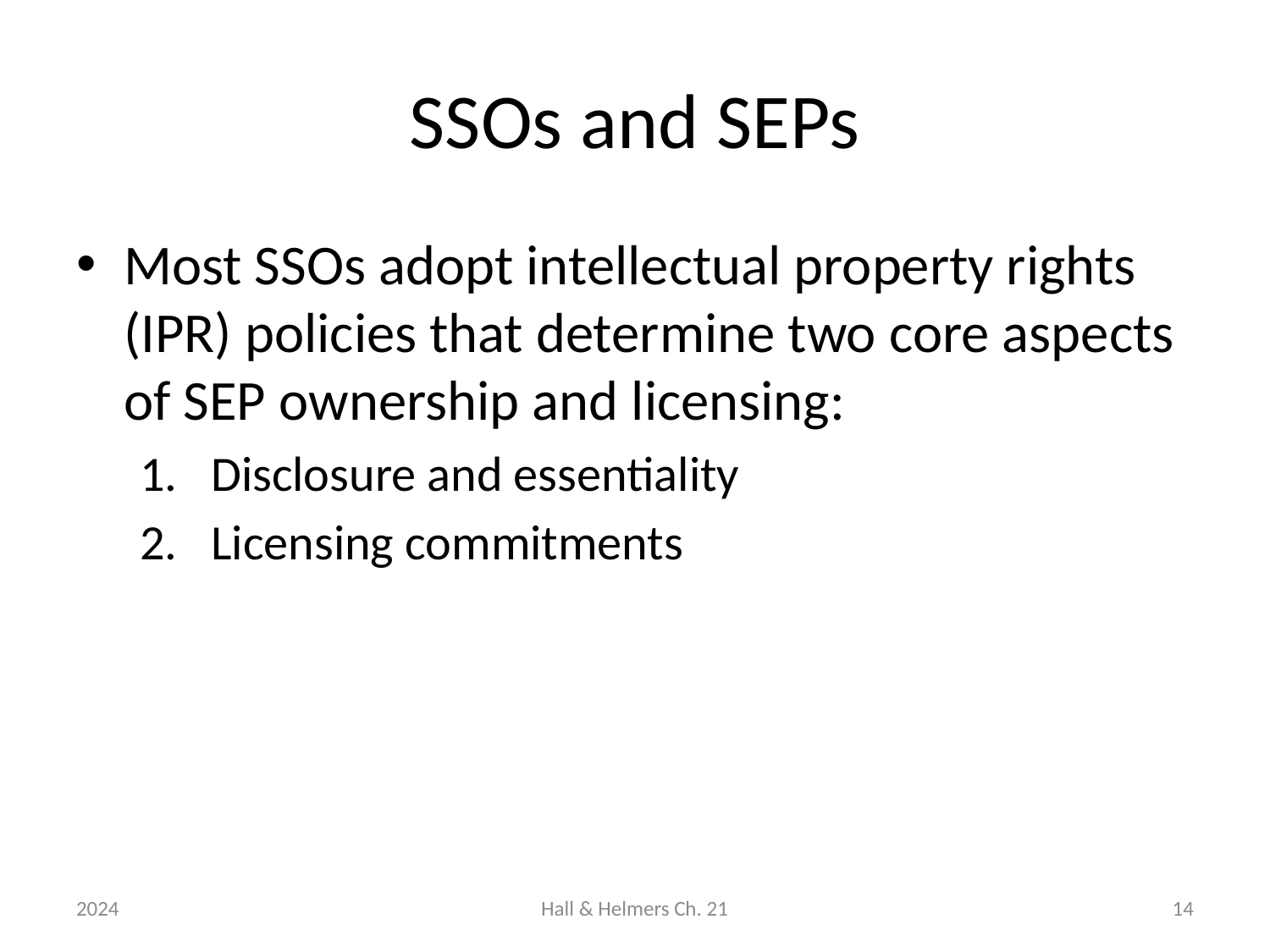

# SSOs and SEPs
Most SSOs adopt intellectual property rights (IPR) policies that determine two core aspects of SEP ownership and licensing:
Disclosure and essentiality
Licensing commitments
2024
Hall & Helmers Ch. 21
14